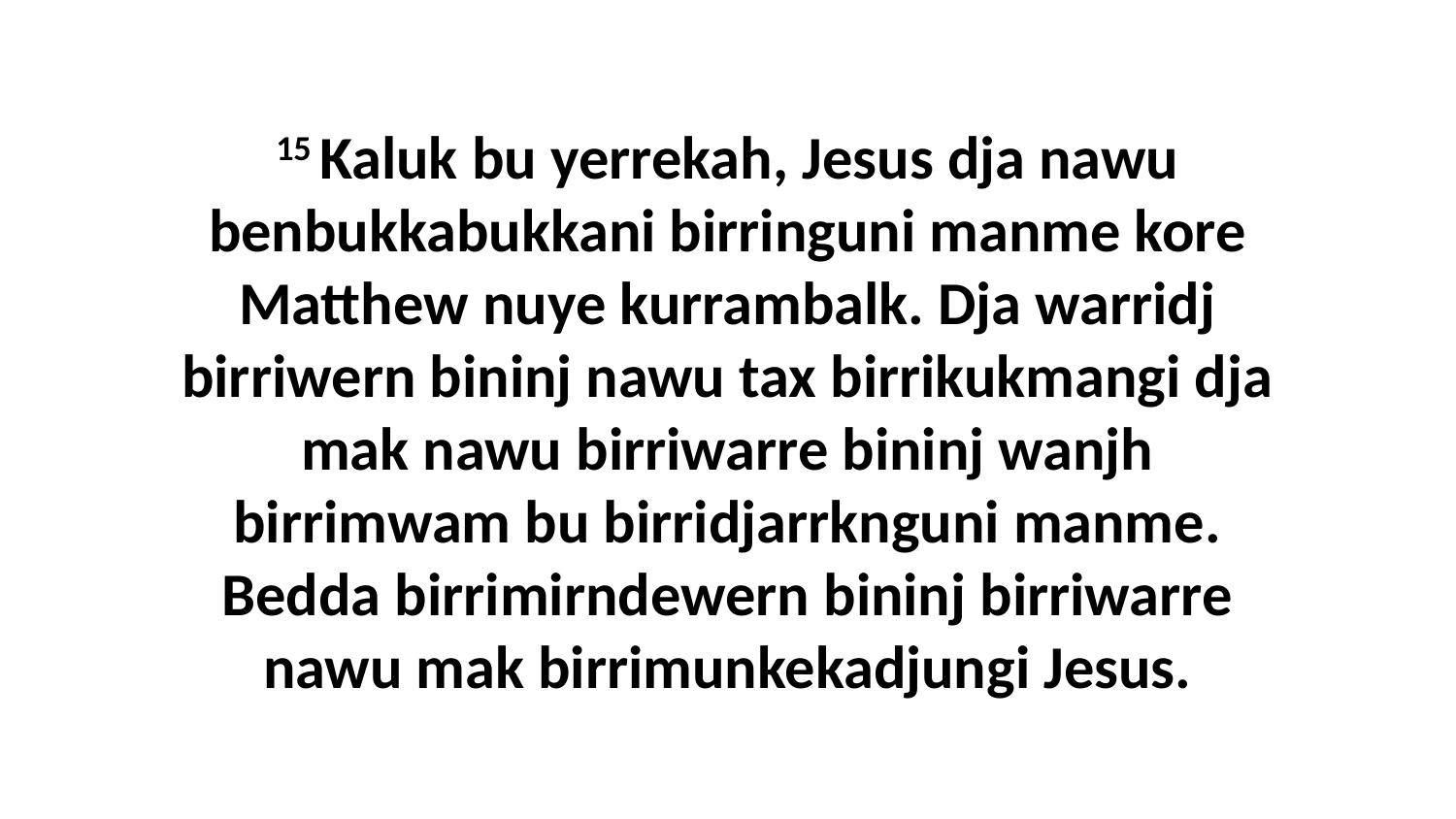

15 Kaluk bu yerrekah, Jesus dja nawu benbukkabukkani birringuni manme kore Matthew nuye kurrambalk. Dja warridj birriwern bininj nawu tax birrikukmangi dja mak nawu birriwarre bininj wanjh birrimwam bu birridjarrknguni manme. Bedda birrimirndewern bininj birriwarre nawu mak birrimunkekadjungi Jesus.